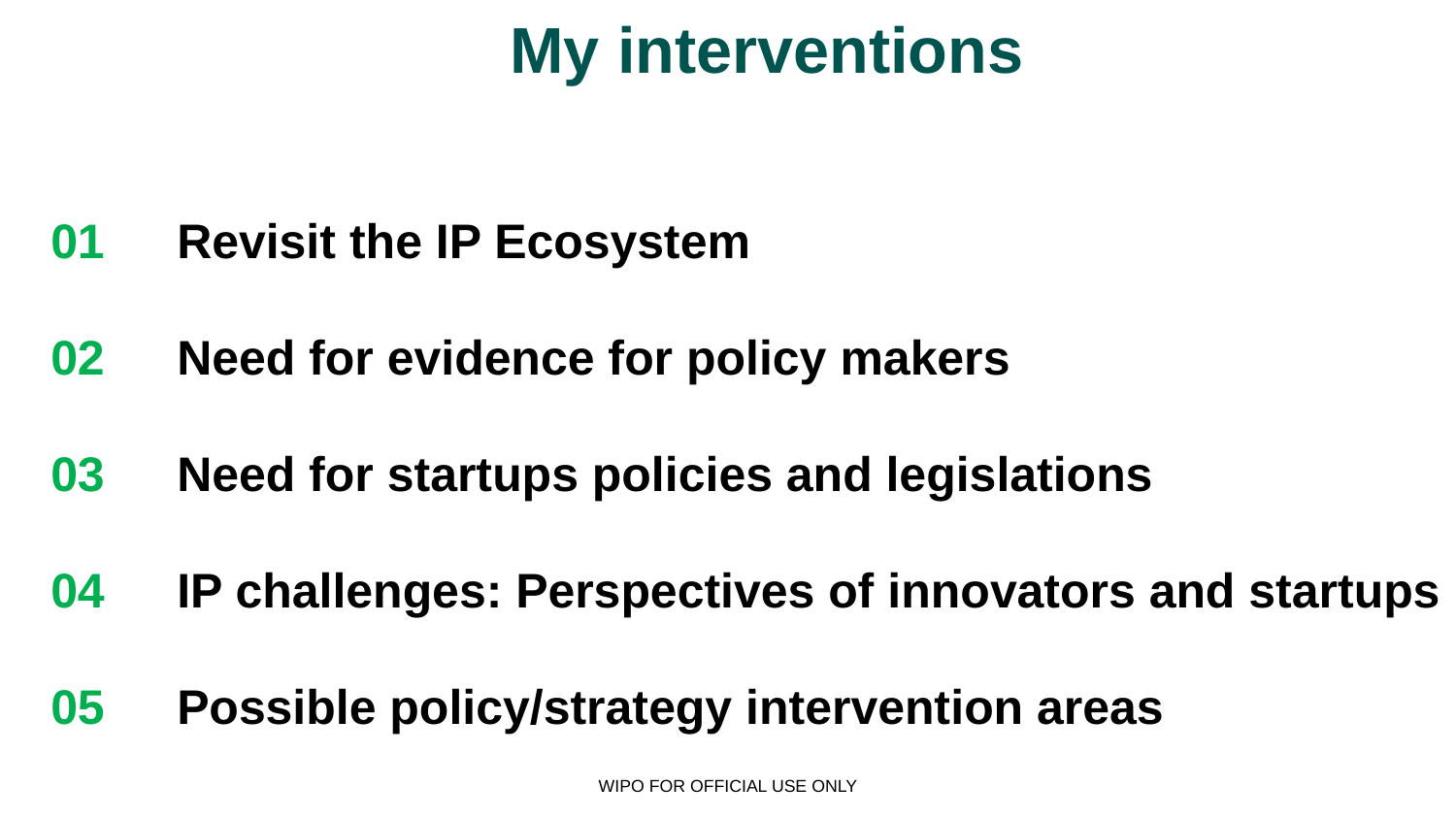

# My interventions
01

02

03

04

05

Revisit the IP Ecosystem

Need for evidence for policy makers

Need for startups policies and legislations

IP challenges: Perspectives of innovators and startups

Possible policy/strategy intervention areas